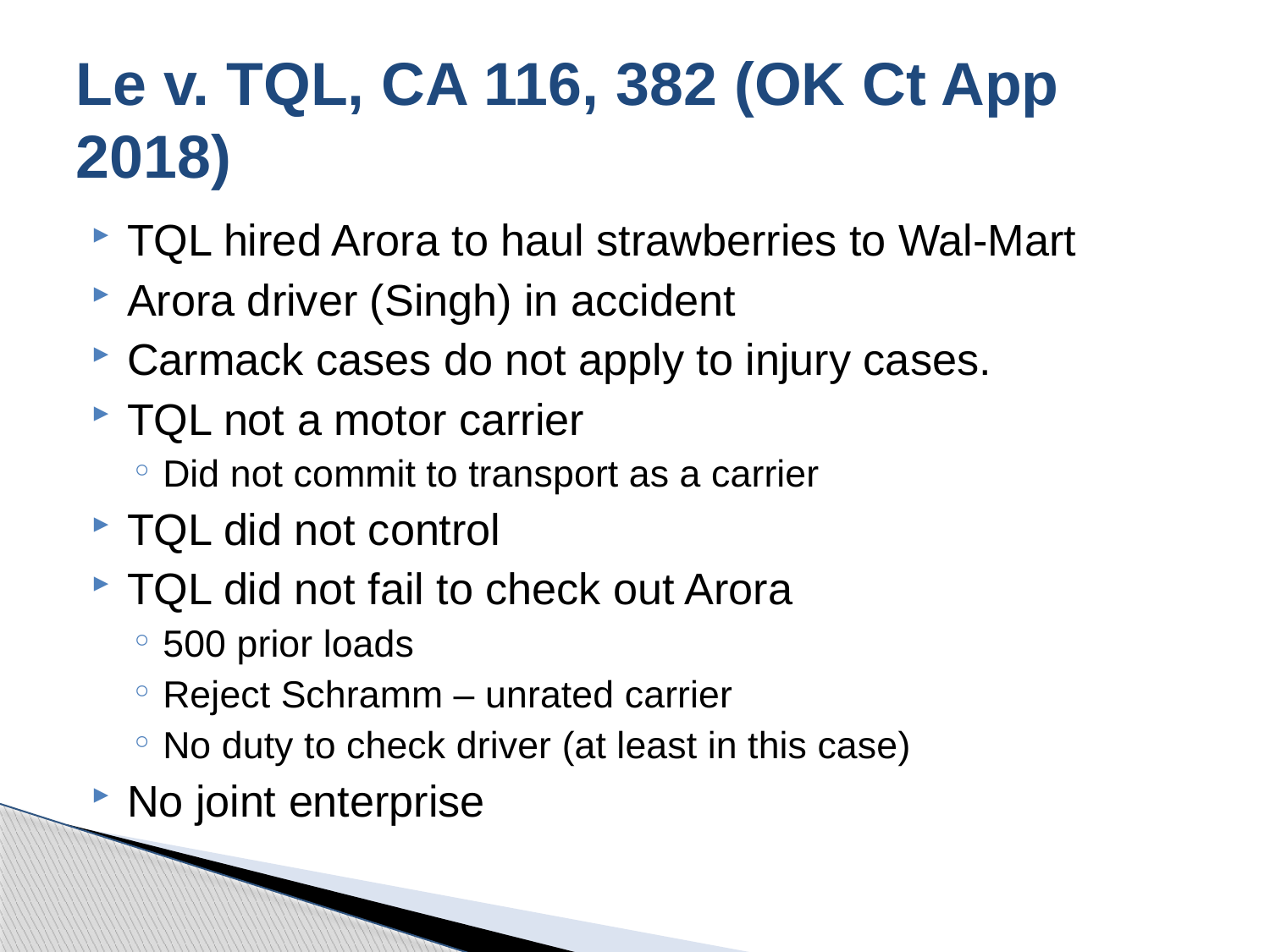

# Le v. TQL, CA 116, 382 (OK Ct App 2018)
TQL hired Arora to haul strawberries to Wal-Mart
Arora driver (Singh) in accident
Carmack cases do not apply to injury cases.
TQL not a motor carrier
Did not commit to transport as a carrier
TQL did not control
TQL did not fail to check out Arora
500 prior loads
Reject Schramm – unrated carrier
No duty to check driver (at least in this case)
No joint enterprise